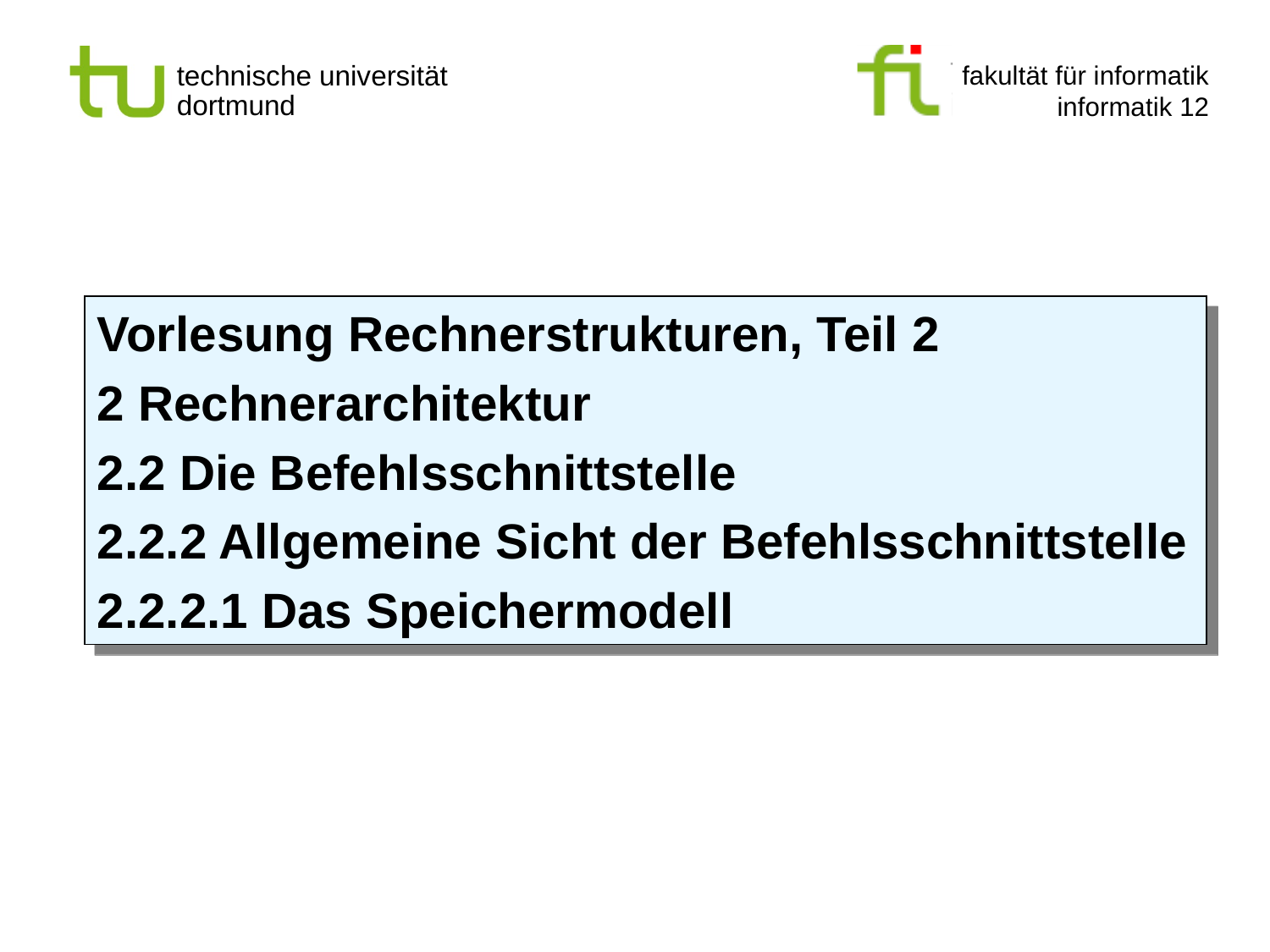

Vorlesung Rechnerstrukturen, Teil 2
2 Rechnerarchitektur
2.2 Die Befehlsschnittstelle
2.2.2 Allgemeine Sicht der Befehlsschnittstelle
2.2.2.1 Das Speichermodell